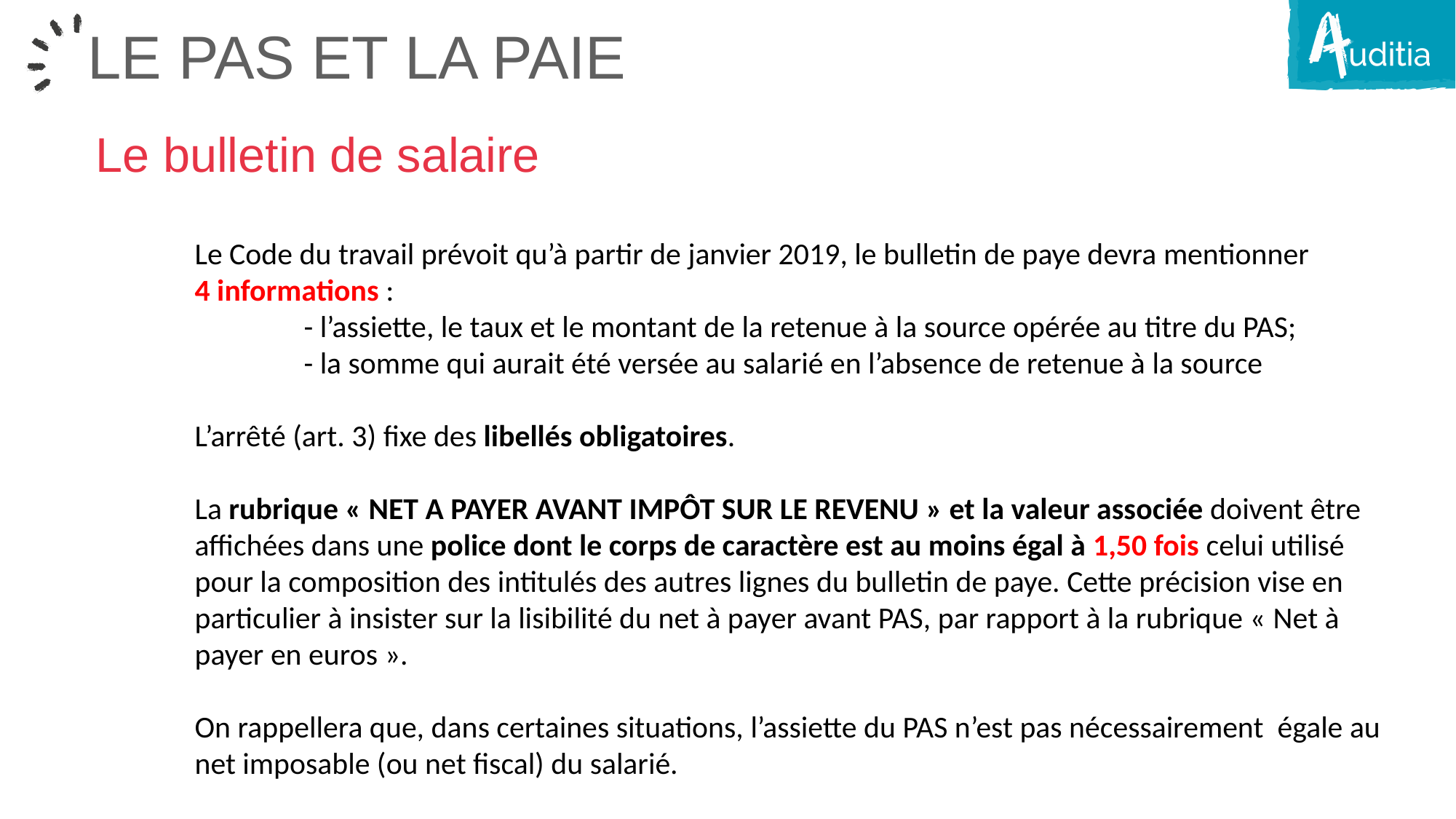

LE PAS ET LA PAIE
Le bulletin de salaire

Le Code du travail prévoit qu’à partir de janvier 2019, le bulletin de paye devra mentionner
4 informations :
	- l’assiette, le taux et le montant de la retenue à la source opérée au titre du PAS;
	- la somme qui aurait été versée au salarié en l’absence de retenue à la source

L’arrêté (art. 3) fixe des libellés obligatoires.

La rubrique « NET A PAYER AVANT IMPÔT SUR LE REVENU » et la valeur associée doivent être affichées dans une police dont le corps de caractère est au moins égal à 1,50 fois celui utilisé pour la composition des intitulés des autres lignes du bulletin de paye. Cette précision vise en particulier à insister sur la lisibilité du net à payer avant PAS, par rapport à la rubrique « Net à payer en euros ».

On rappellera que, dans certaines situations, l’assiette du PAS n’est pas nécessairement  égale au net imposable (ou net fiscal) du salarié.